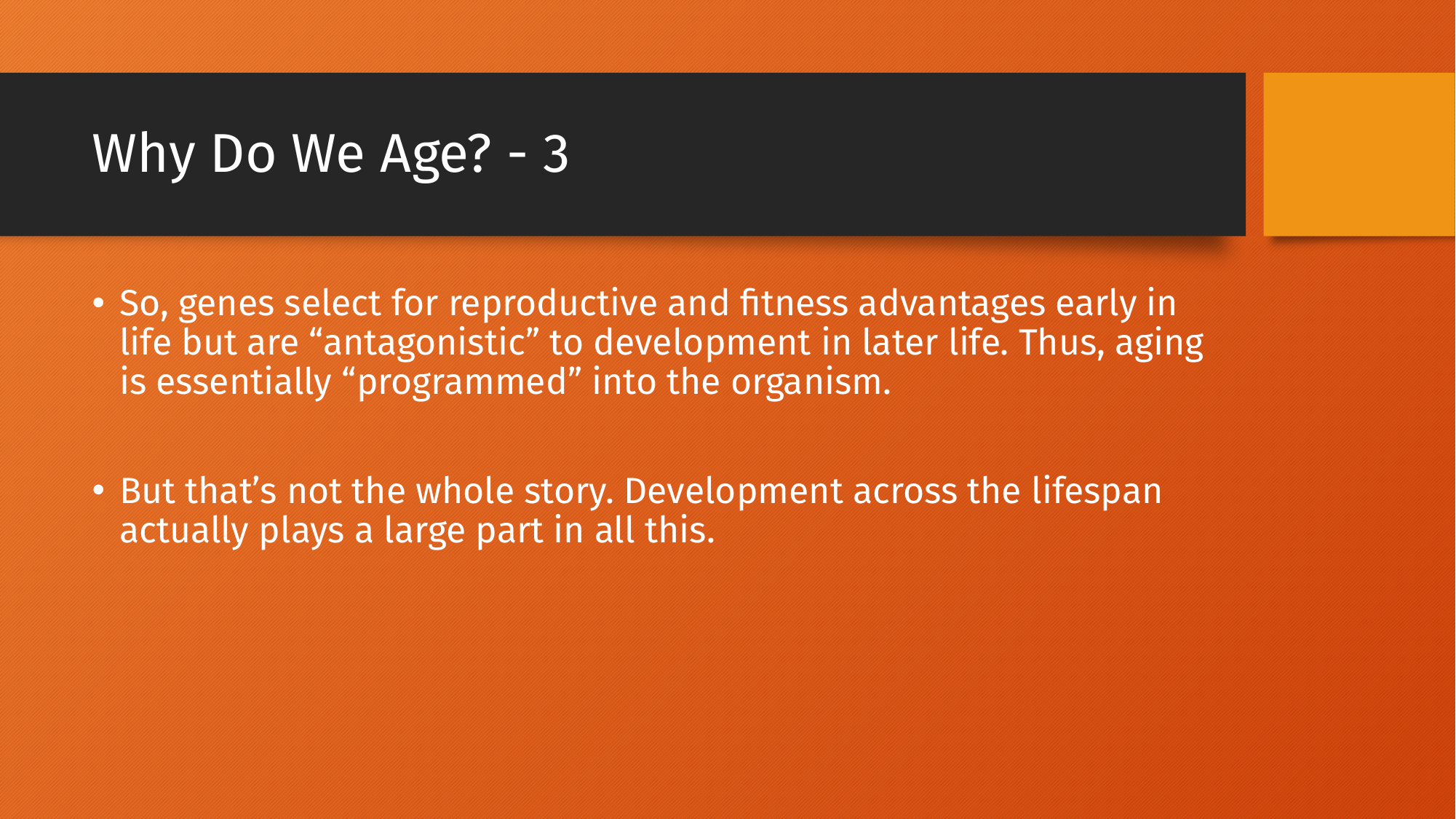

# Why Do We Age? - 3
So, genes select for reproductive and fitness advantages early in life but are “antagonistic” to development in later life. Thus, aging is essentially “programmed” into the organism.

But that’s not the whole story. Development across the lifespan actually plays a large part in all this.